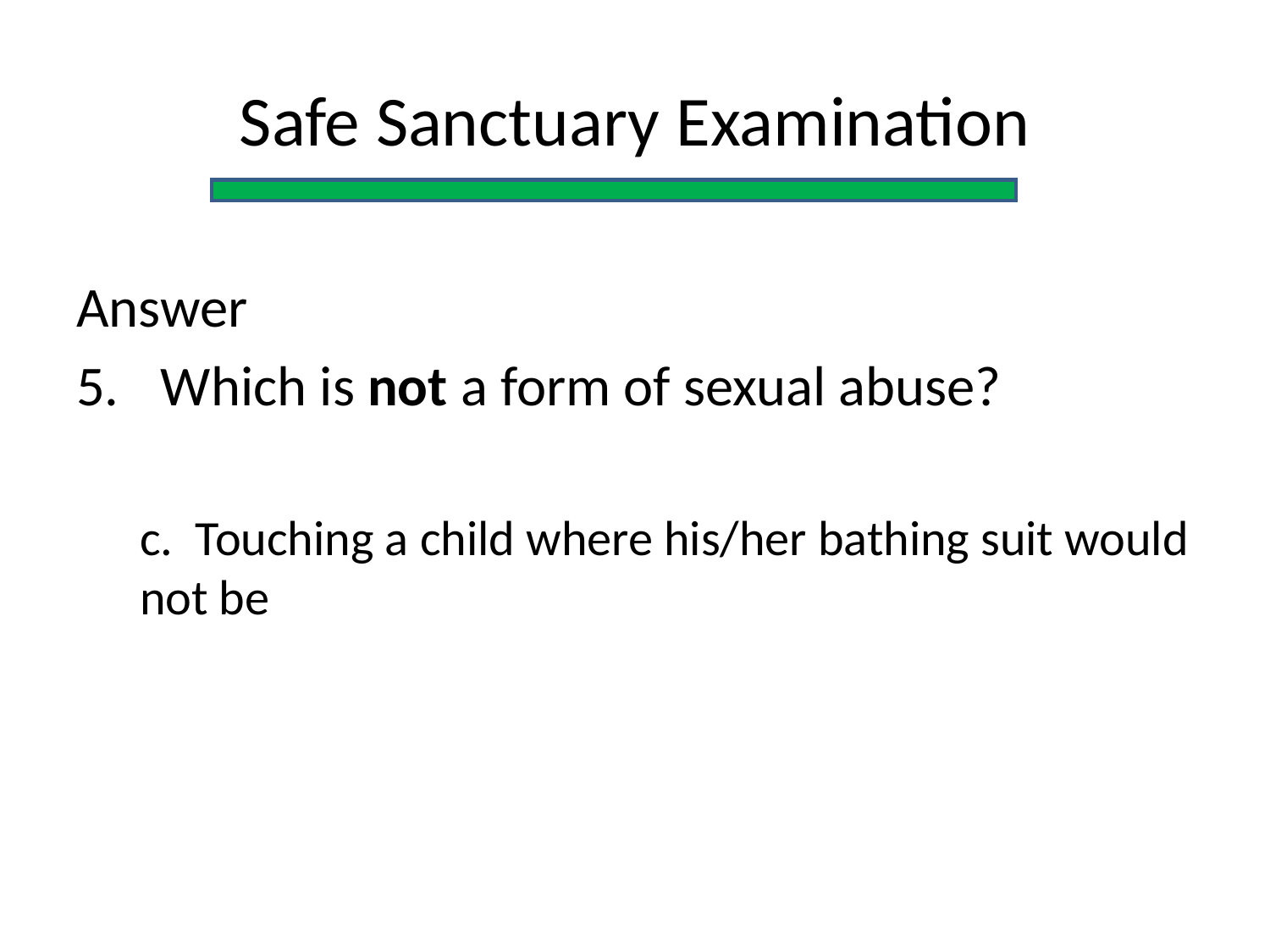

Safe Sanctuary Examination

Answer
Which is not a form of sexual abuse?

c.  Touching a child where his/her bathing suit would not be